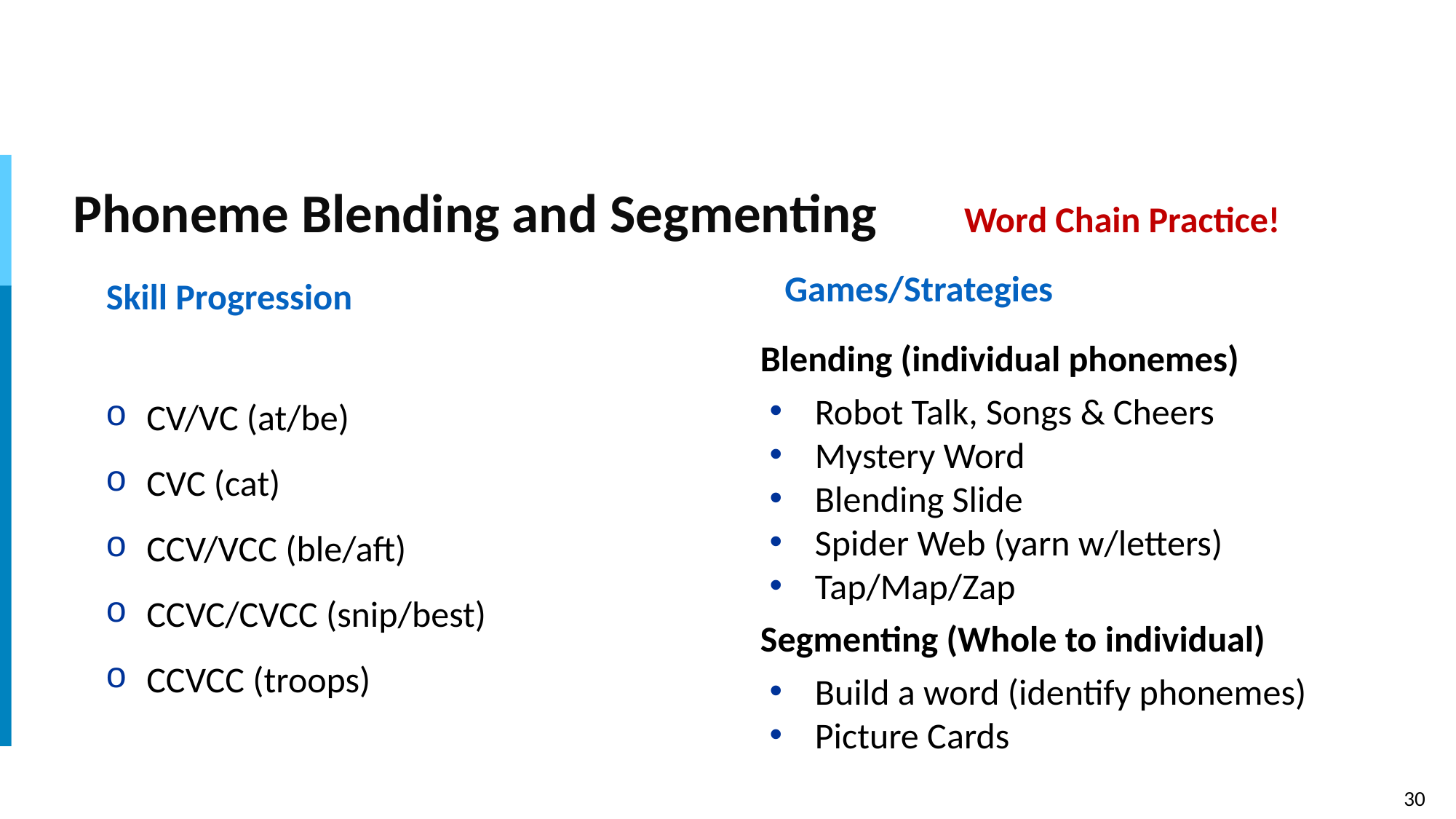

# Phoneme Blending and Segmenting       Word Chain Practice!
Games/Strategies
Skill Progression
Blending (individual phonemes)
Robot Talk, Songs & Cheers
Mystery Word
Blending Slide
Spider Web (yarn w/letters)
Tap/Map/Zap
Segmenting (Whole to individual)
Build a word (identify phonemes)
Picture Cards
CV/VC (at/be)
CVC (cat)
CCV/VCC (ble/aft)
CCVC/CVCC (snip/best)
CCVCC (troops)